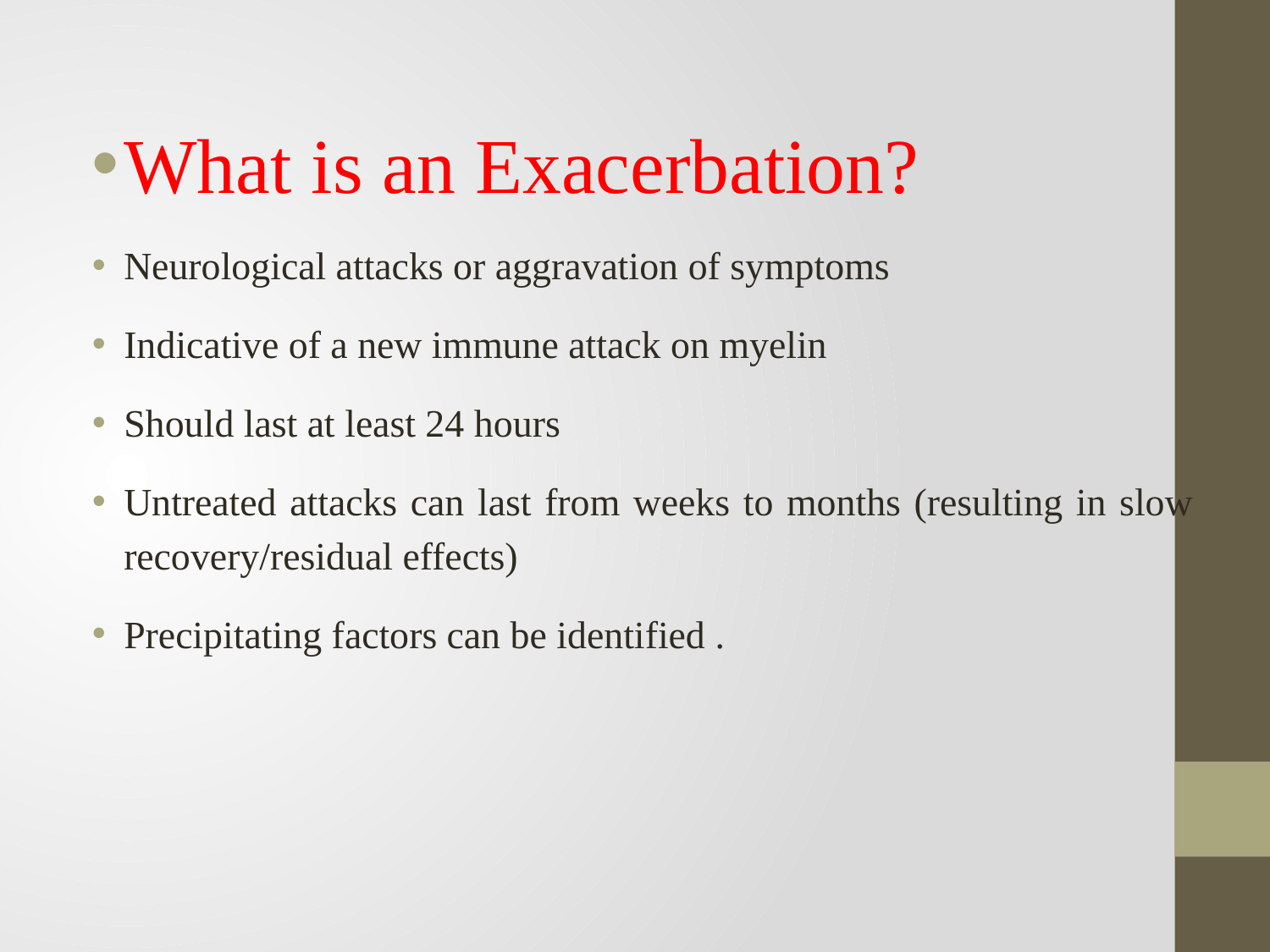

What is an Exacerbation?
Neurological attacks or aggravation of symptoms
Indicative of a new immune attack on myelin
Should last at least 24 hours
Untreated attacks can last from weeks to months (resulting in slow recovery/residual effects)
Precipitating factors can be identified .